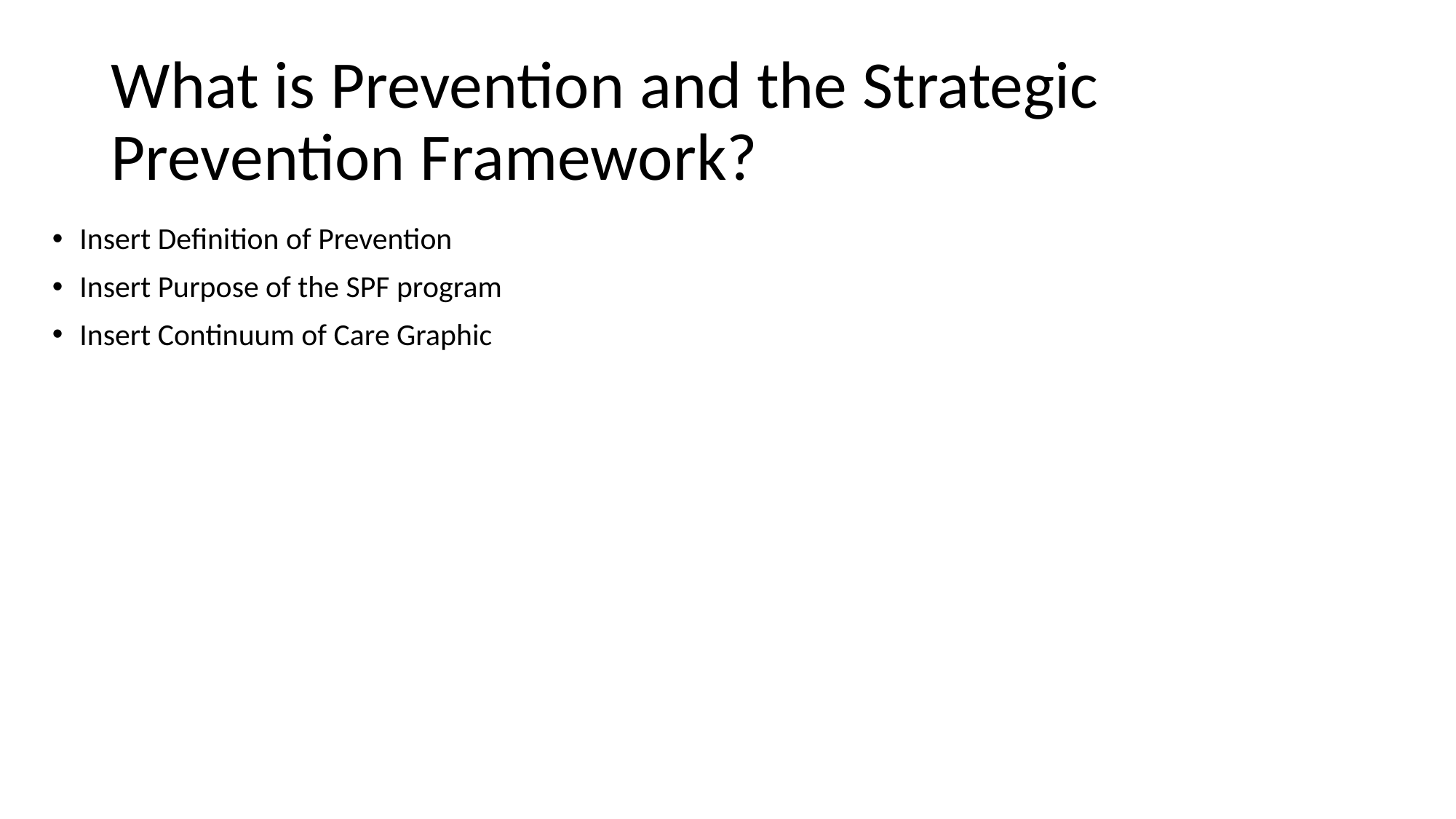

# What is Prevention and the Strategic Prevention Framework?
Insert Definition of Prevention
Insert Purpose of the SPF program
Insert Continuum of Care Graphic